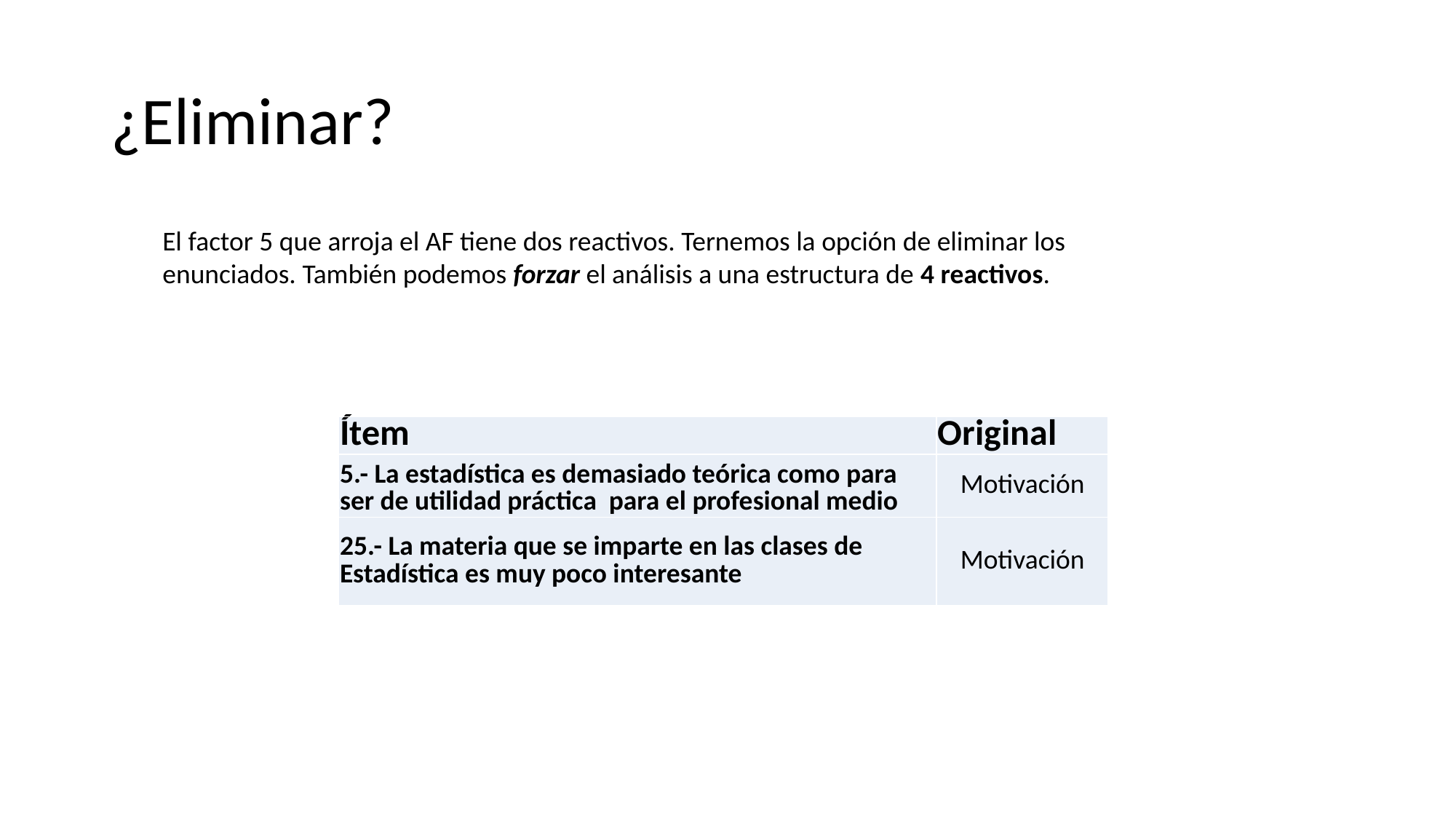

# ¿Eliminar?
El factor 5 que arroja el AF tiene dos reactivos. Ternemos la opción de eliminar los enunciados. También podemos forzar el análisis a una estructura de 4 reactivos.
| Ítem | Original |
| --- | --- |
| 5.- La estadística es demasiado teórica como para ser de utilidad práctica para el profesional medio | Motivación |
| 25.- La materia que se imparte en las clases de Estadística es muy poco interesante | Motivación |